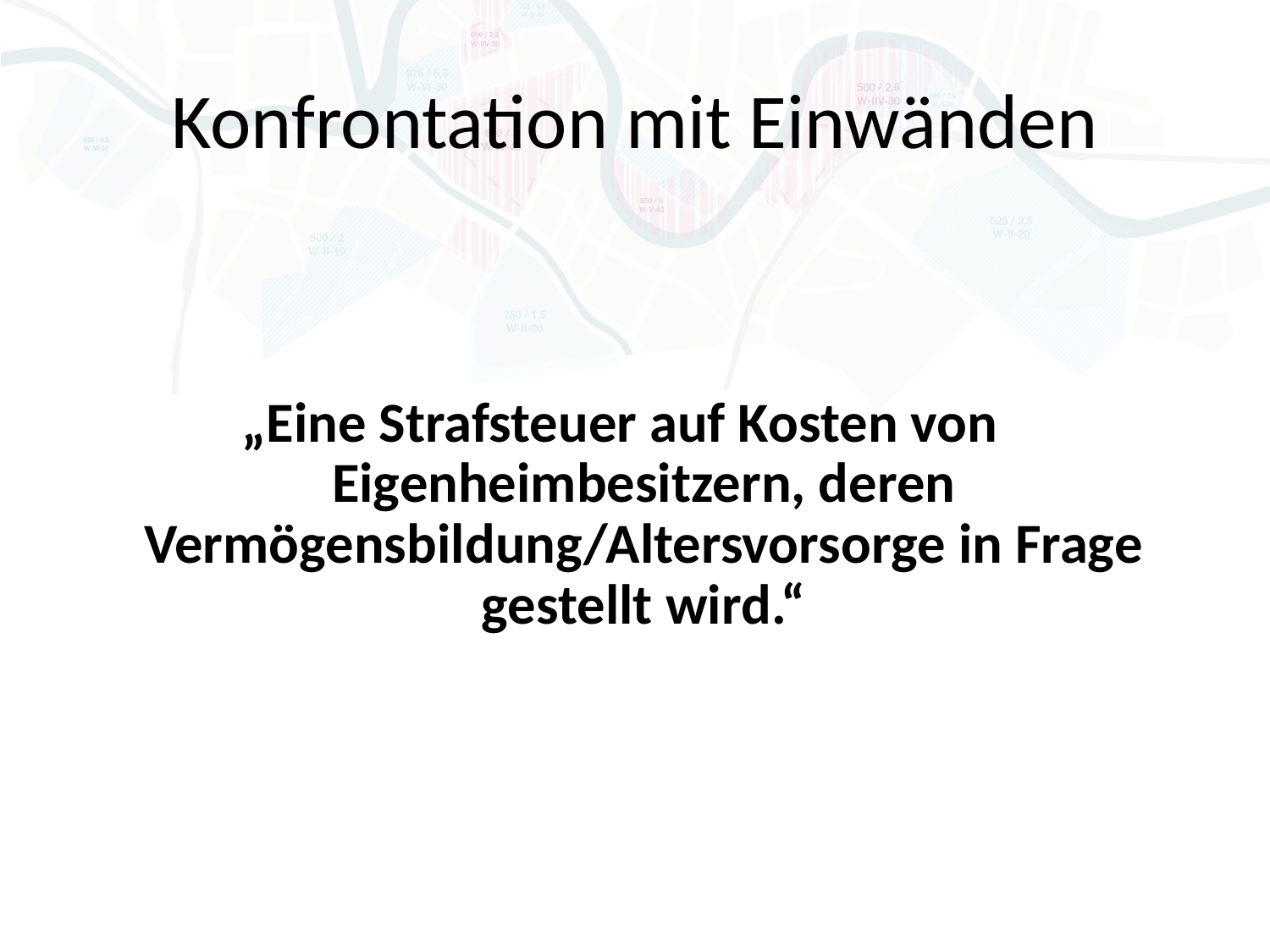

# Konfrontation mit Einwänden
„Eine Strafsteuer auf Kosten von Eigenheimbesitzern, deren Vermögensbildung/Altersvorsorge in Frage gestellt wird.“